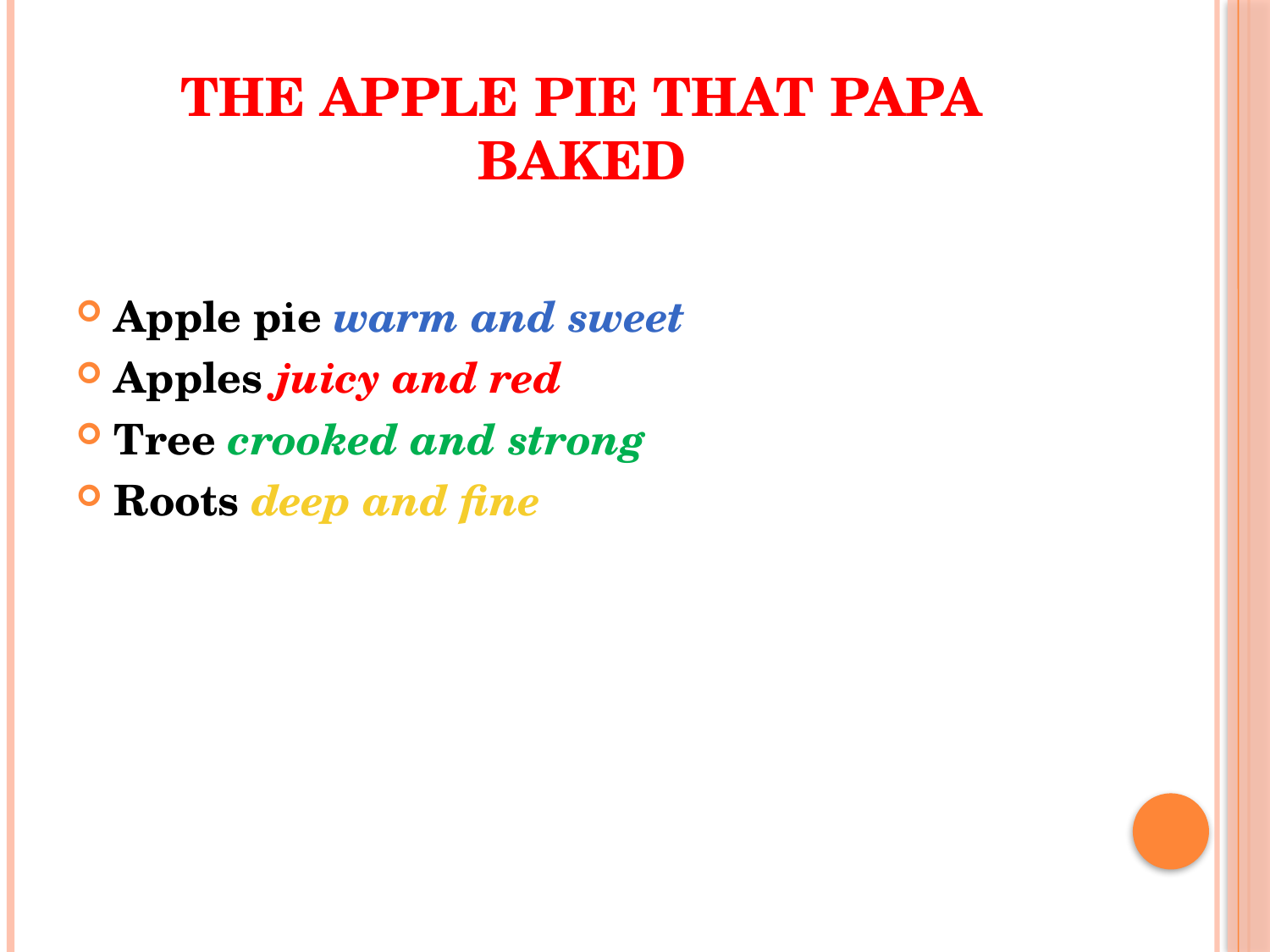

# The Apple Pie that Papa Baked

Apple pie warm and sweet
Apples juicy and red
Tree crooked and strong
Roots deep and fine